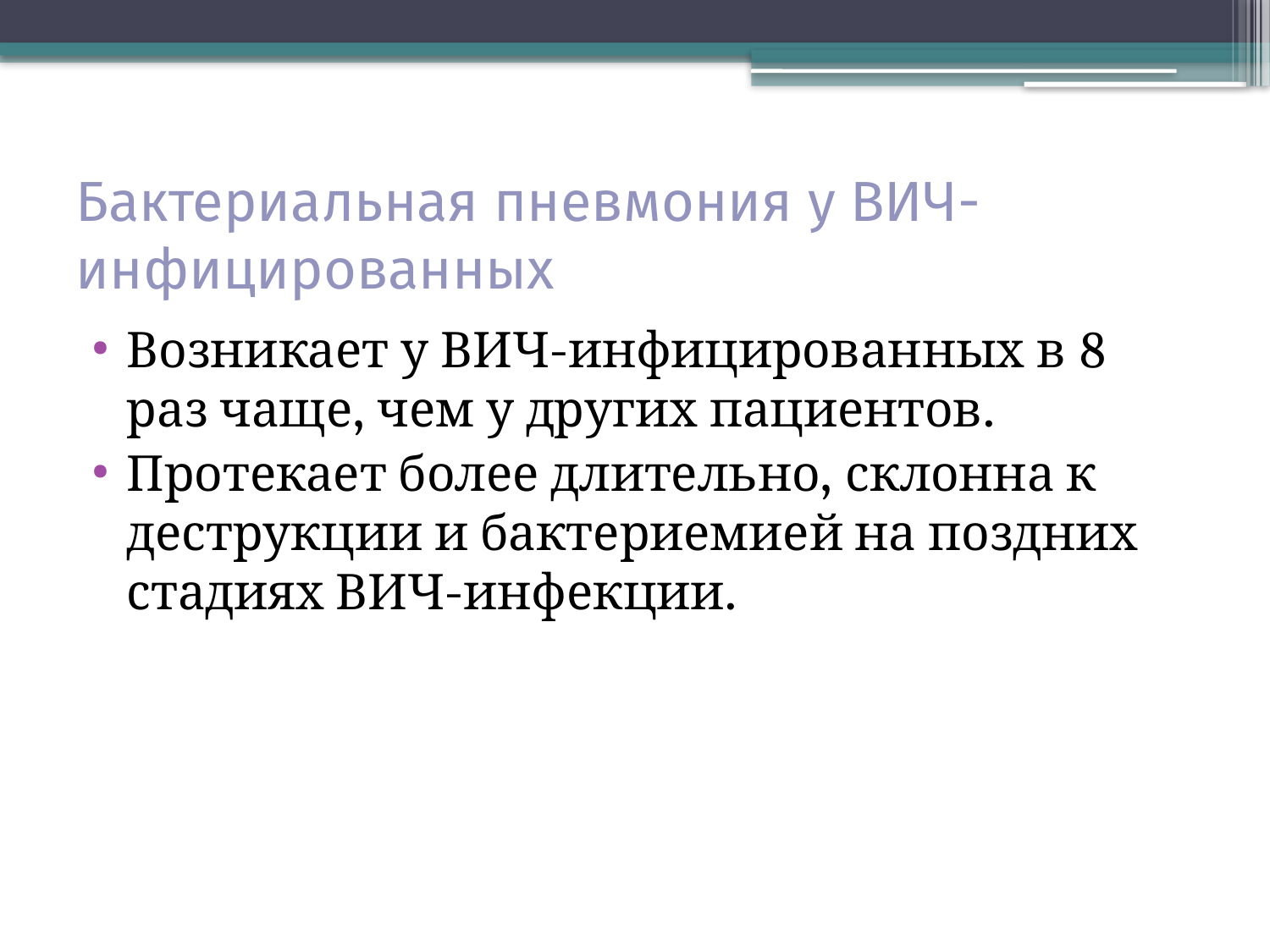

# Бактериальная пневмония у ВИЧ-инфицированных
Возникает у ВИЧ-инфицированных в 8 раз чаще, чем у других пациентов.
Протекает более длительно, склонна к деструкции и бактериемией на поздних стадиях ВИЧ-инфекции.